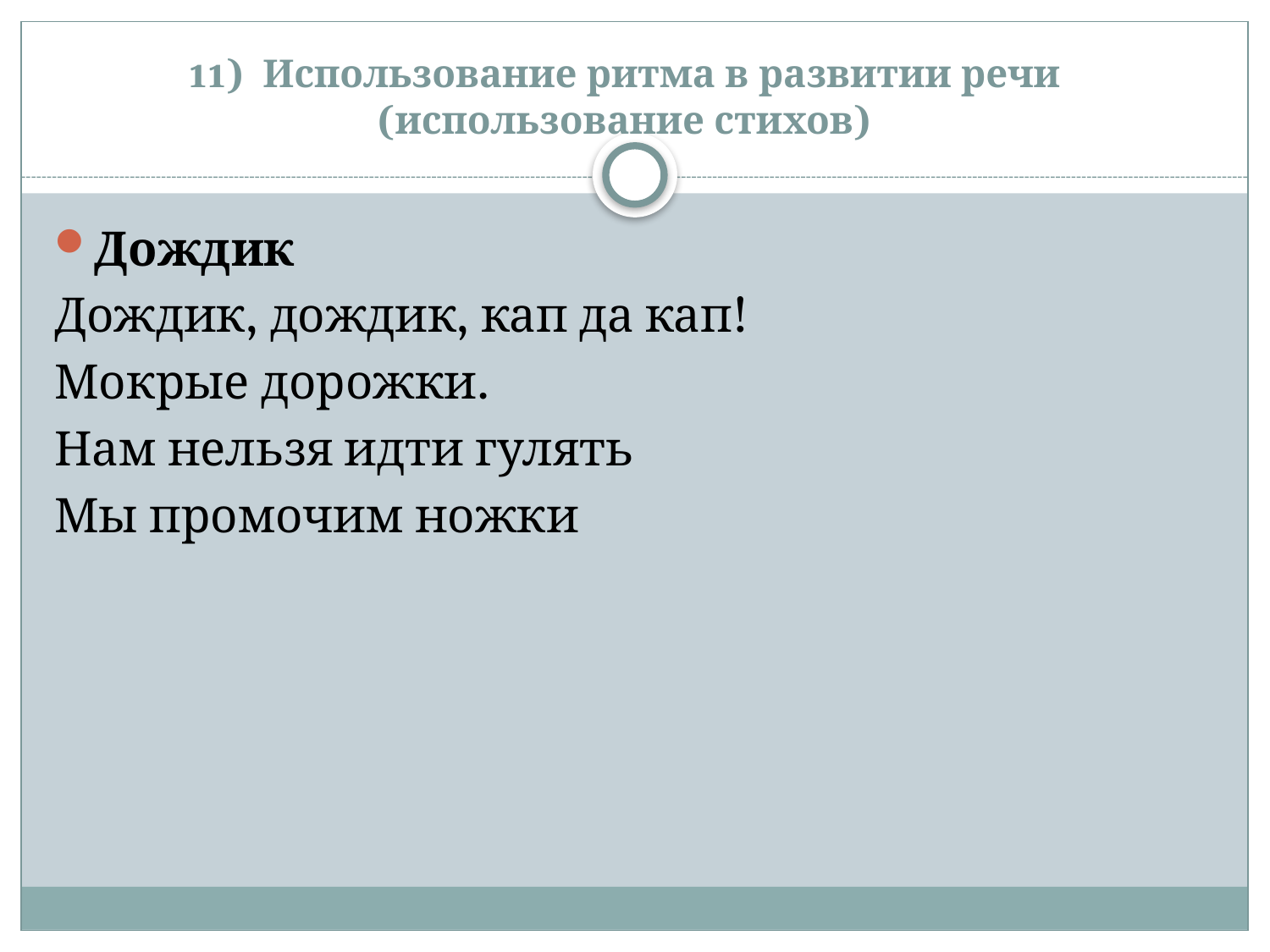

# 11)  Использование ритма в развитии речи (использование стихов)
Дождик
Дождик, дождик, кап да кап!
Мокрые дорожки.
Нам нельзя идти гулять
Мы промочим ножки